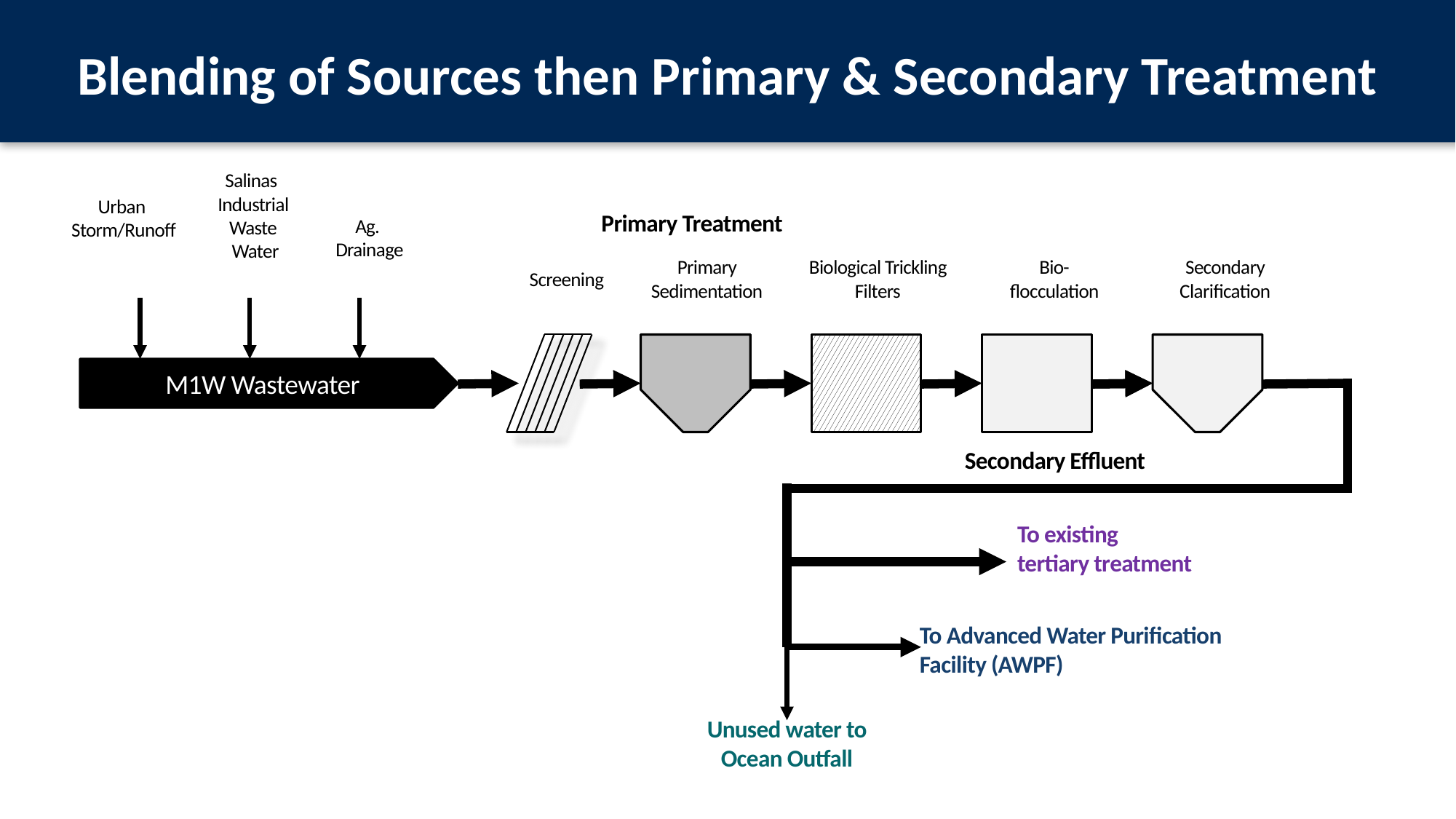

Blending of Sources then Primary & Secondary Treatment
Salinas
Industrial Waste
 Water
Urban
Storm/Runoff
Primary Treatment
Ag.
Drainage
Primary Sedimentation
Biological Trickling Filters
Bio-
flocculation
Secondary Clarification
Screening

M1W Wastewater
Secondary Effluent
To existing
tertiary treatment
To Advanced Water Purification Facility (AWPF)
Unused water to Ocean Outfall